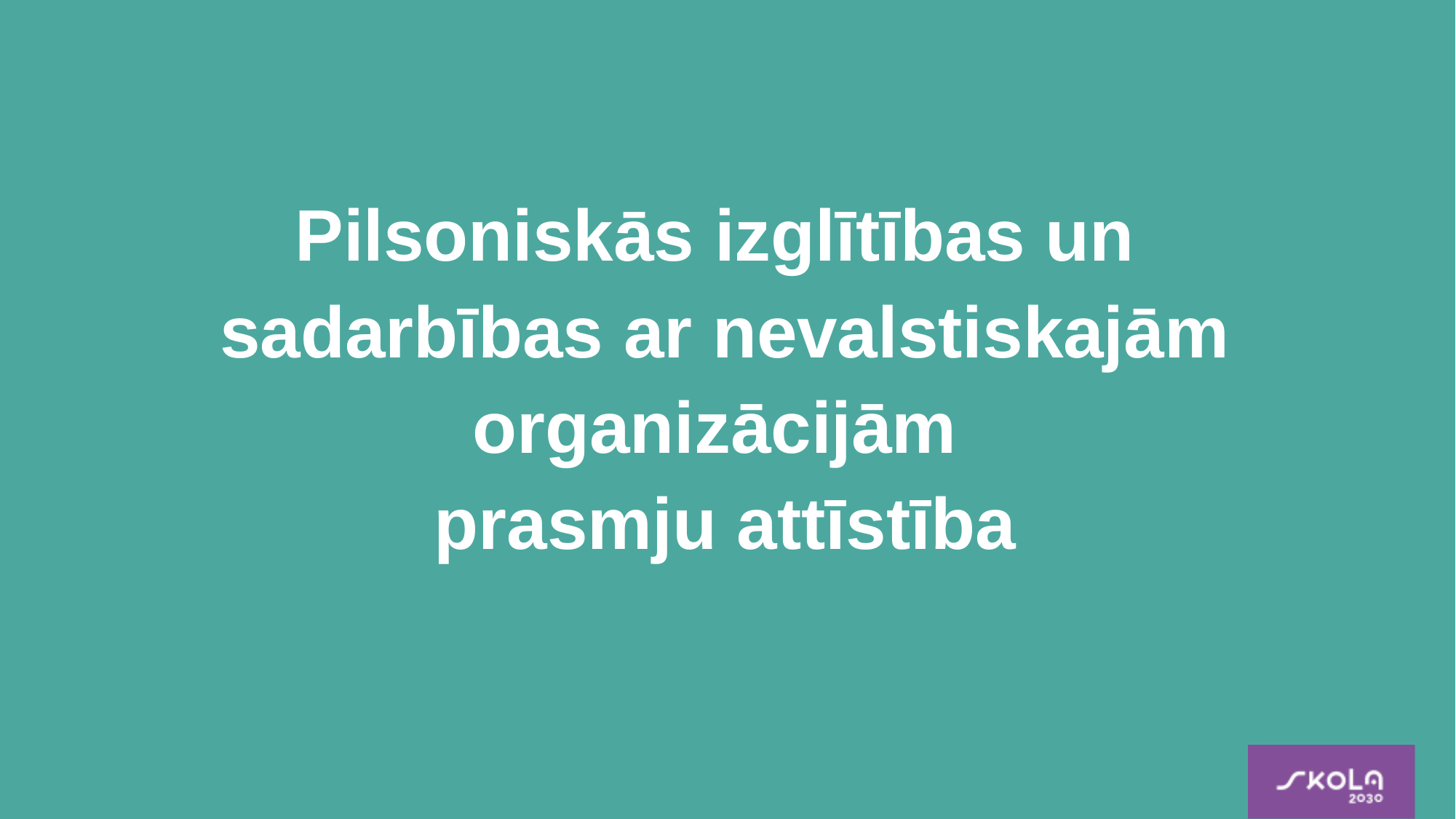

Pilsoniskās izglītības un
sadarbības ar nevalstiskajām organizācijām
prasmju attīstība